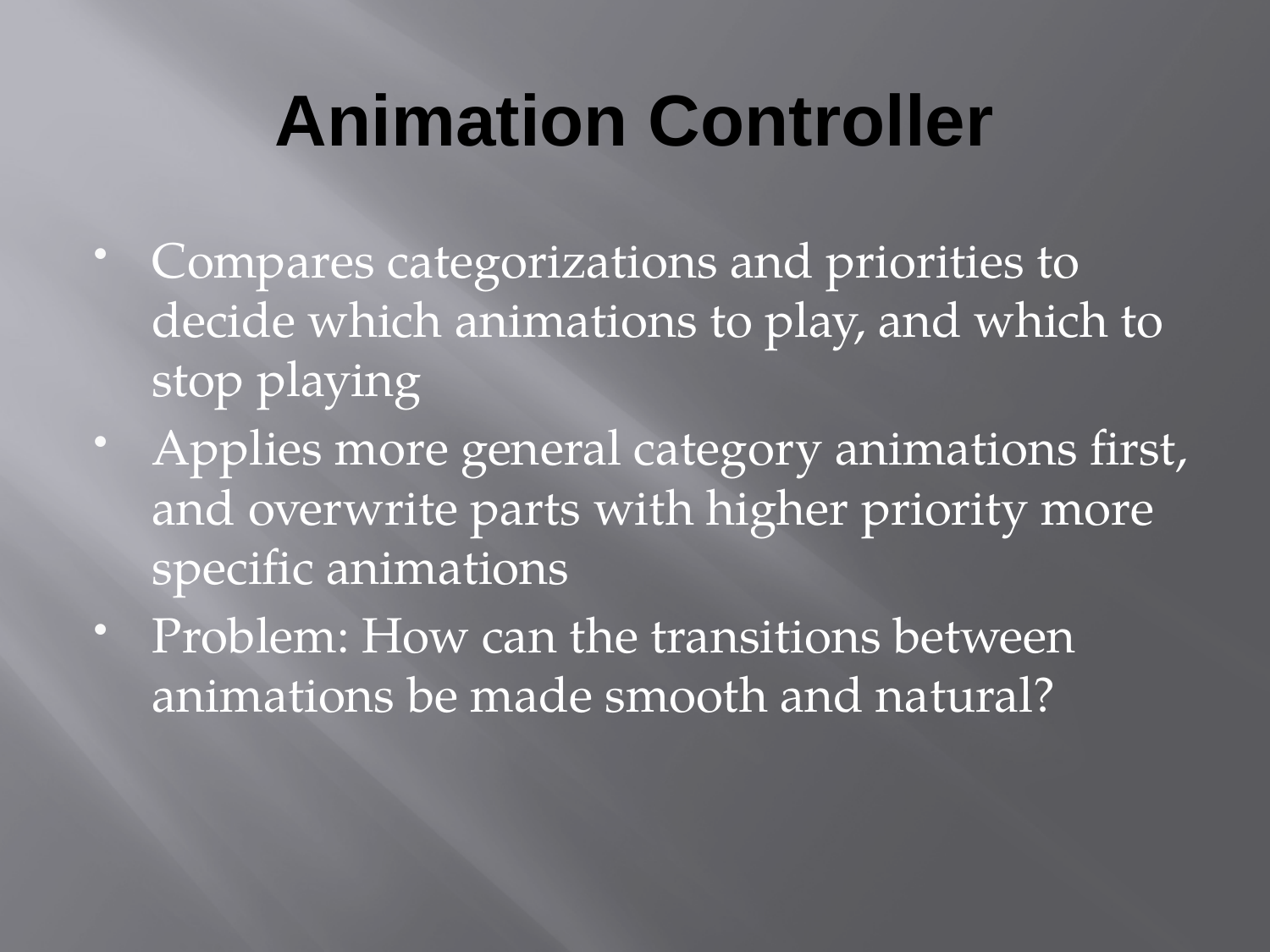

# Animation Controller
Compares categorizations and priorities to decide which animations to play, and which to stop playing
Applies more general category animations first, and overwrite parts with higher priority more specific animations
Problem: How can the transitions between animations be made smooth and natural?